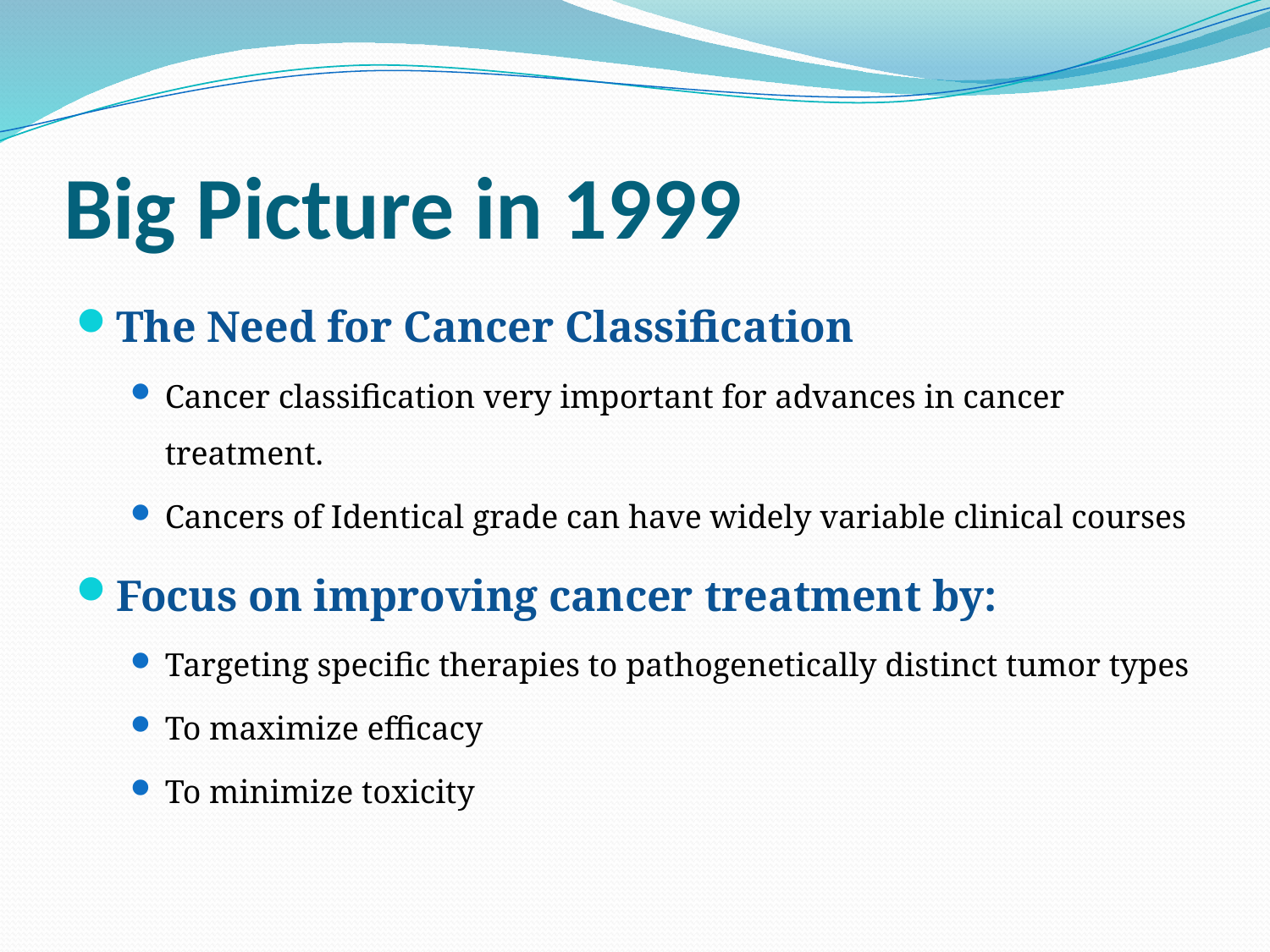

# Big Picture in 1999
The Need for Cancer Classification
Cancer classification very important for advances in cancer treatment.
Cancers of Identical grade can have widely variable clinical courses
Focus on improving cancer treatment by:
Targeting specific therapies to pathogenetically distinct tumor types
To maximize efficacy
To minimize toxicity